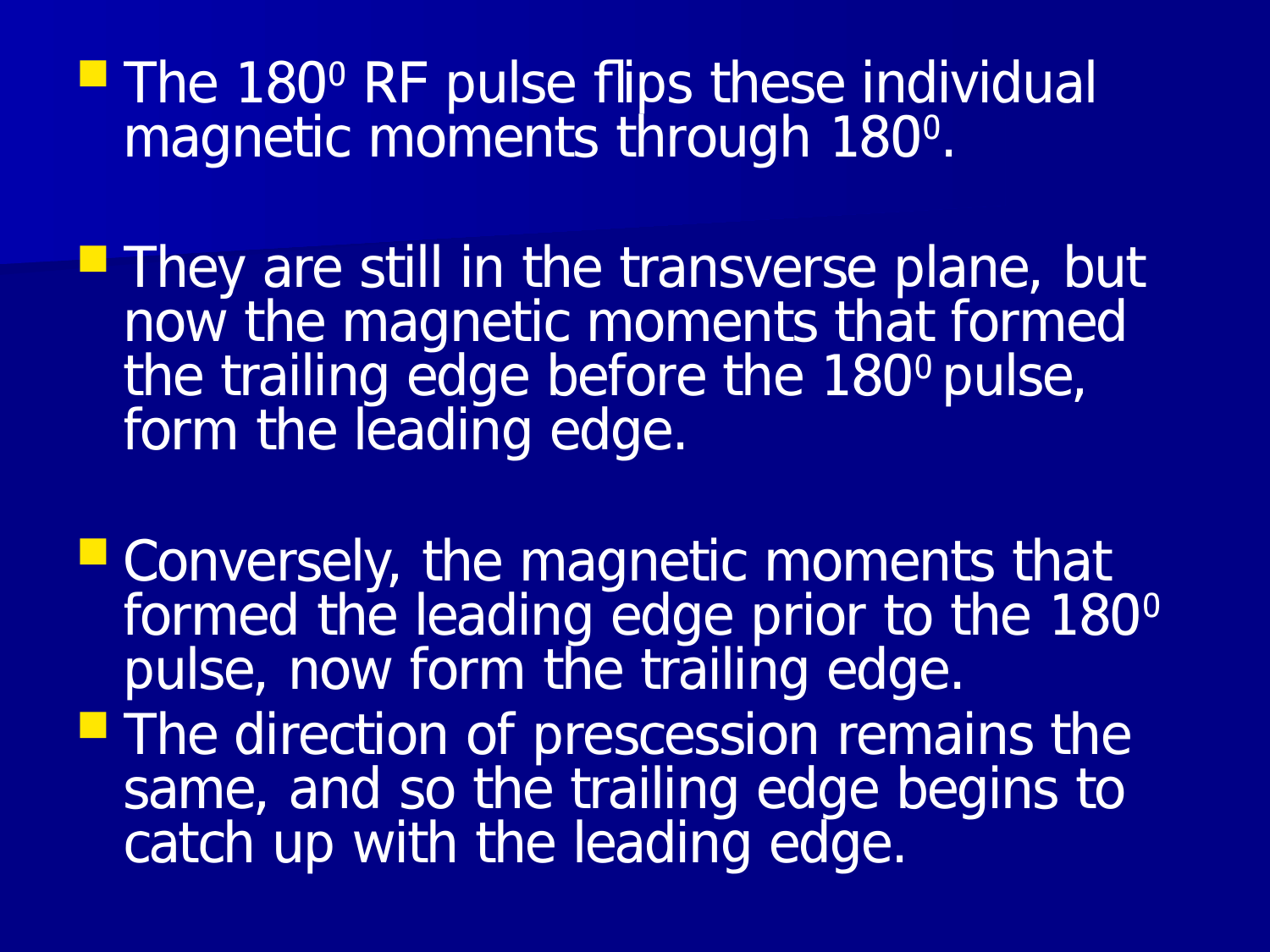

The 1800 RF pulse flips these individual magnetic moments through 1800.

They are still in the transverse plane, but now the magnetic moments that formed the trailing edge before the 1800 pulse, form the leading edge.

Conversely, the magnetic moments that formed the leading edge prior to the 1800 pulse, now form the trailing edge.
The direction of prescession remains the same, and so the trailing edge begins to catch up with the leading edge.